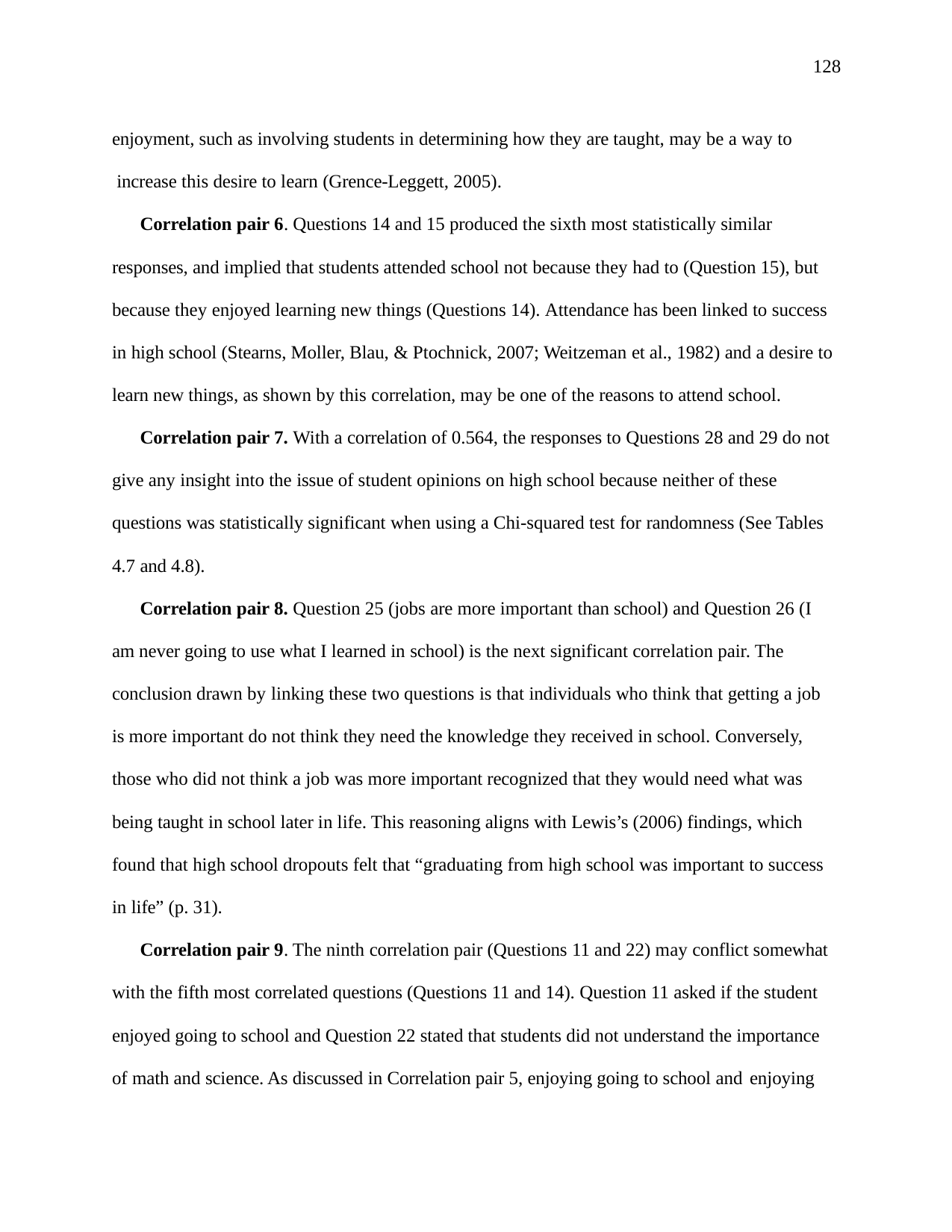

128

enjoyment, such as involving students in determining how they are taught, may be a way to  increase this desire to learn (Grence-Leggett, 2005).
Correlation pair 6. Questions 14 and 15 produced the sixth most statistically similar  responses, and implied that students attended school not because they had to (Question 15), but  because they enjoyed learning new things (Questions 14). Attendance has been linked to success  in high school (Stearns, Moller, Blau, & Ptochnick, 2007; Weitzeman et al., 1982) and a desire to  learn new things, as shown by this correlation, may be one of the reasons to attend school.
Correlation pair 7. With a correlation of 0.564, the responses to Questions 28 and 29 do not  give any insight into the issue of student opinions on high school because neither of these  questions was statistically significant when using a Chi-squared test for randomness (See Tables  4.7 and 4.8).
Correlation pair 8. Question 25 (jobs are more important than school) and Question 26 (I  am never going to use what I learned in school) is the next significant correlation pair. The  conclusion drawn by linking these two questions is that individuals who think that getting a job  is more important do not think they need the knowledge they received in school. Conversely,  those who did not think a job was more important recognized that they would need what was  being taught in school later in life. This reasoning aligns with Lewis’s (2006) findings, which  found that high school dropouts felt that “graduating from high school was important to success  in life” (p. 31).
Correlation pair 9. The ninth correlation pair (Questions 11 and 22) may conflict somewhat  with the fifth most correlated questions (Questions 11 and 14). Question 11 asked if the student  enjoyed going to school and Question 22 stated that students did not understand the importance  of math and science. As discussed in Correlation pair 5, enjoying going to school and enjoying